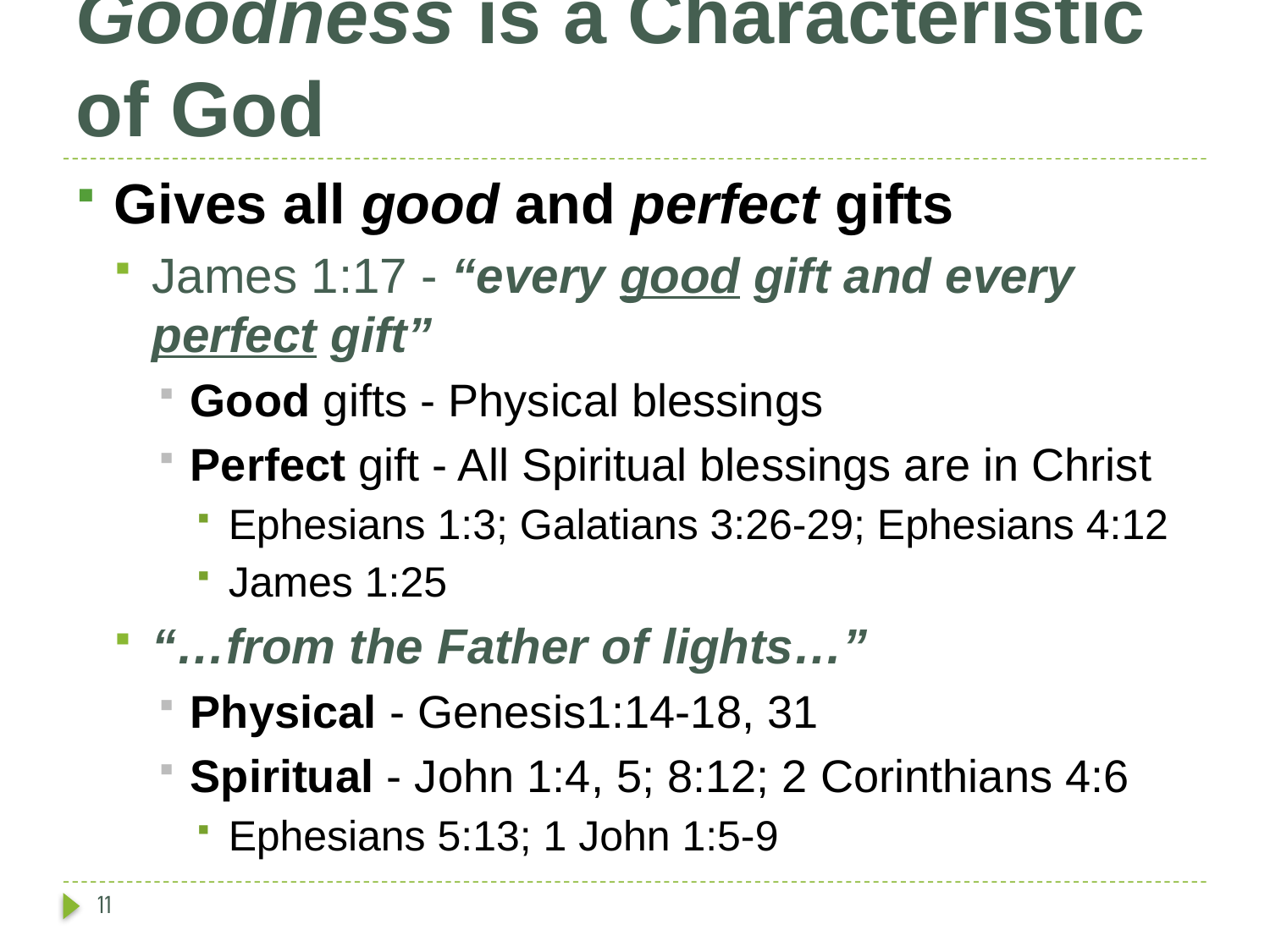

# Goodness is a Characteristic of God
Gives all good and perfect gifts
James 1:17 - “every good gift and every perfect gift”
Good gifts - Physical blessings
Perfect gift - All Spiritual blessings are in Christ
Ephesians 1:3; Galatians 3:26-29; Ephesians 4:12
James 1:25
“…from the Father of lights…”
Physical - Genesis1:14-18, 31
Spiritual - John 1:4, 5; 8:12; 2 Corinthians 4:6
Ephesians 5:13; 1 John 1:5-9

11